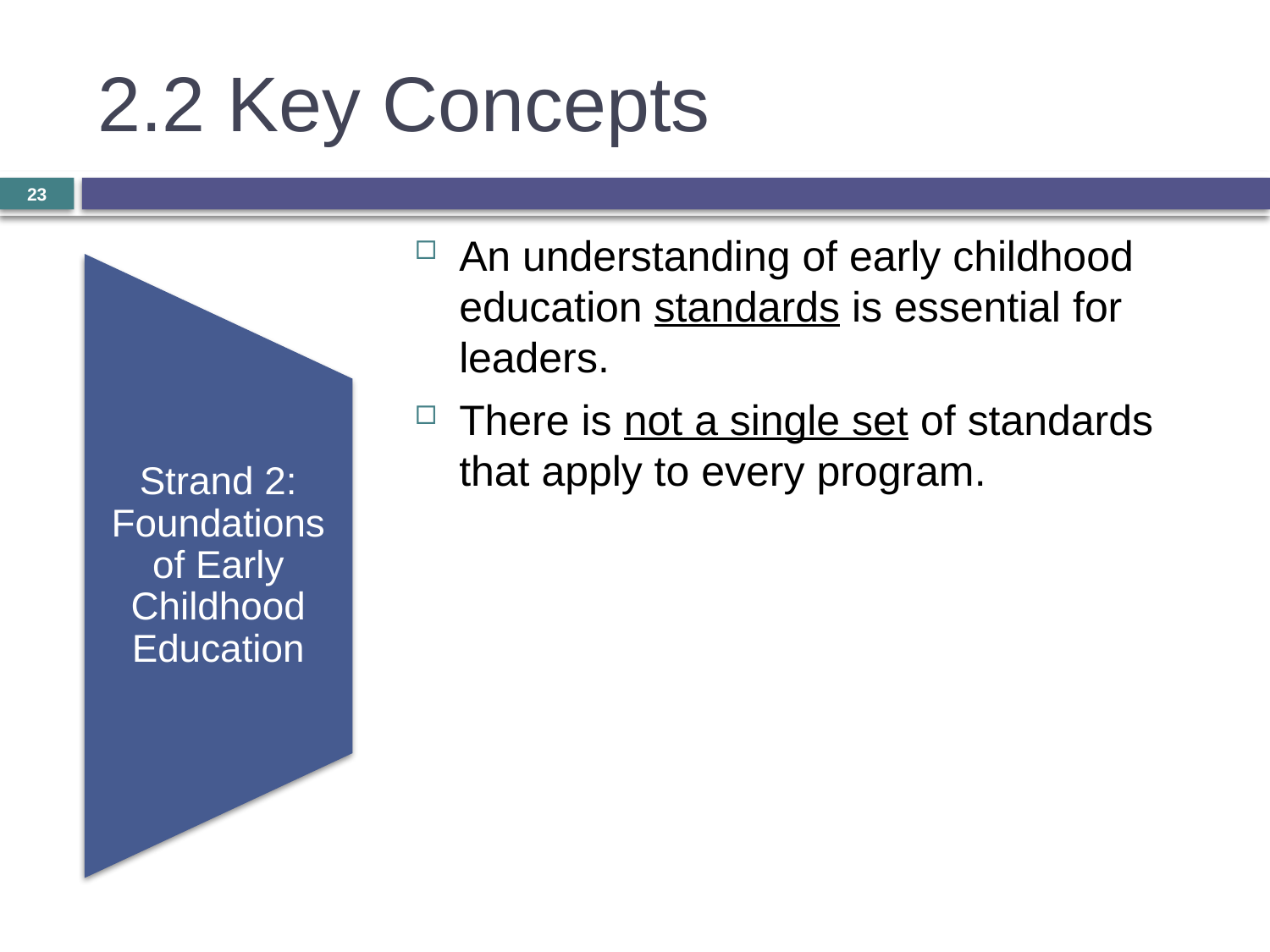

# 2.2 Key Concepts
23
An understanding of early childhood education standards is essential for leaders.
There is not a single set of standards that apply to every program.
Strand 2: Foundations of Early Childhood Education